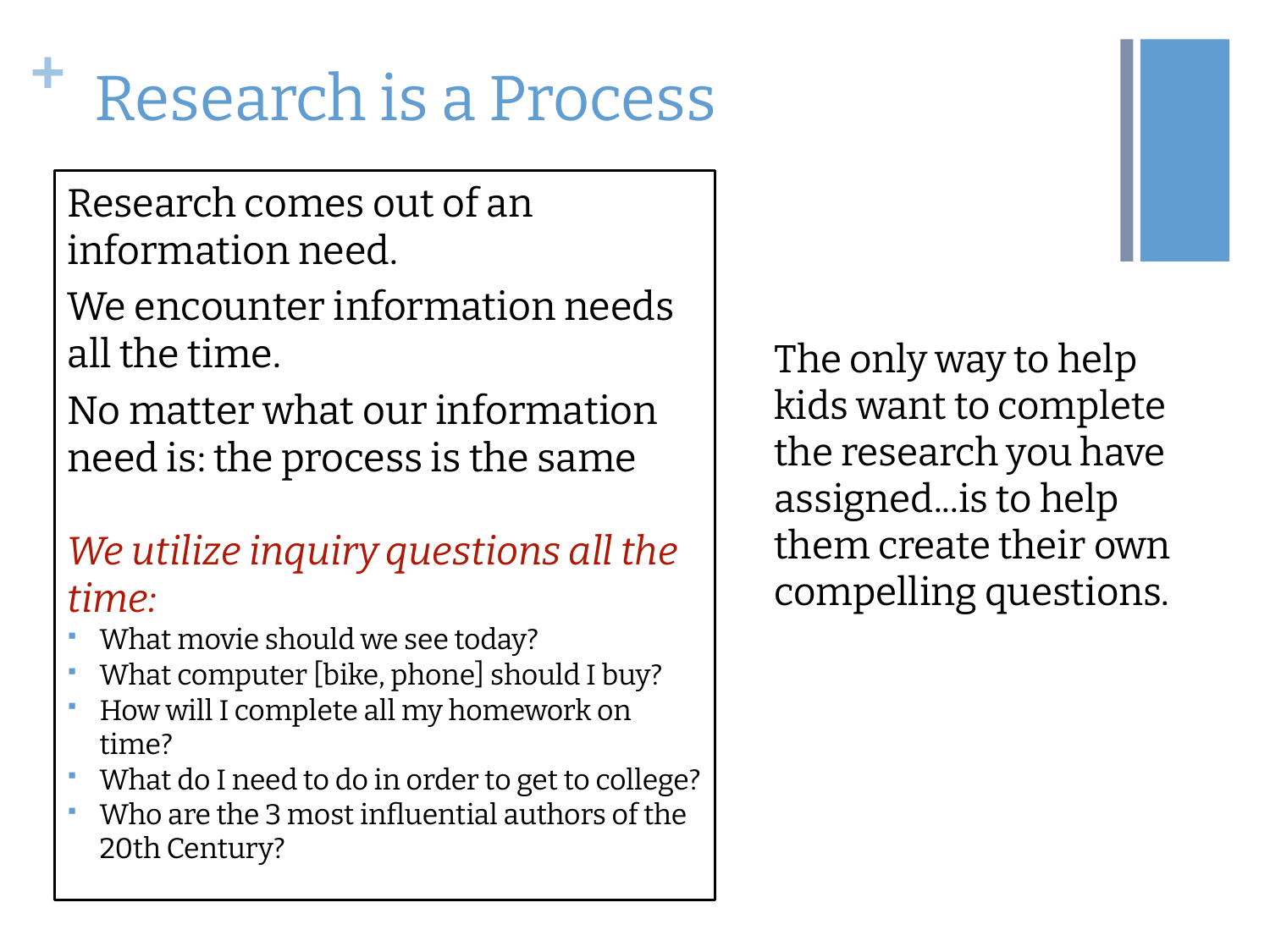

# Research is a Process
Research comes out of an information need.
We encounter information needs all the time.
No matter what our information need is: the process is the same

We utilize inquiry questions all the time:
What movie should we see today?
What computer [bike, phone] should I buy?
How will I complete all my homework on time?
What do I need to do in order to get to college?
Who are the 3 most influential authors of the 20th Century?
The only way to help kids want to complete the research you have assigned...is to help them create their own compelling questions.